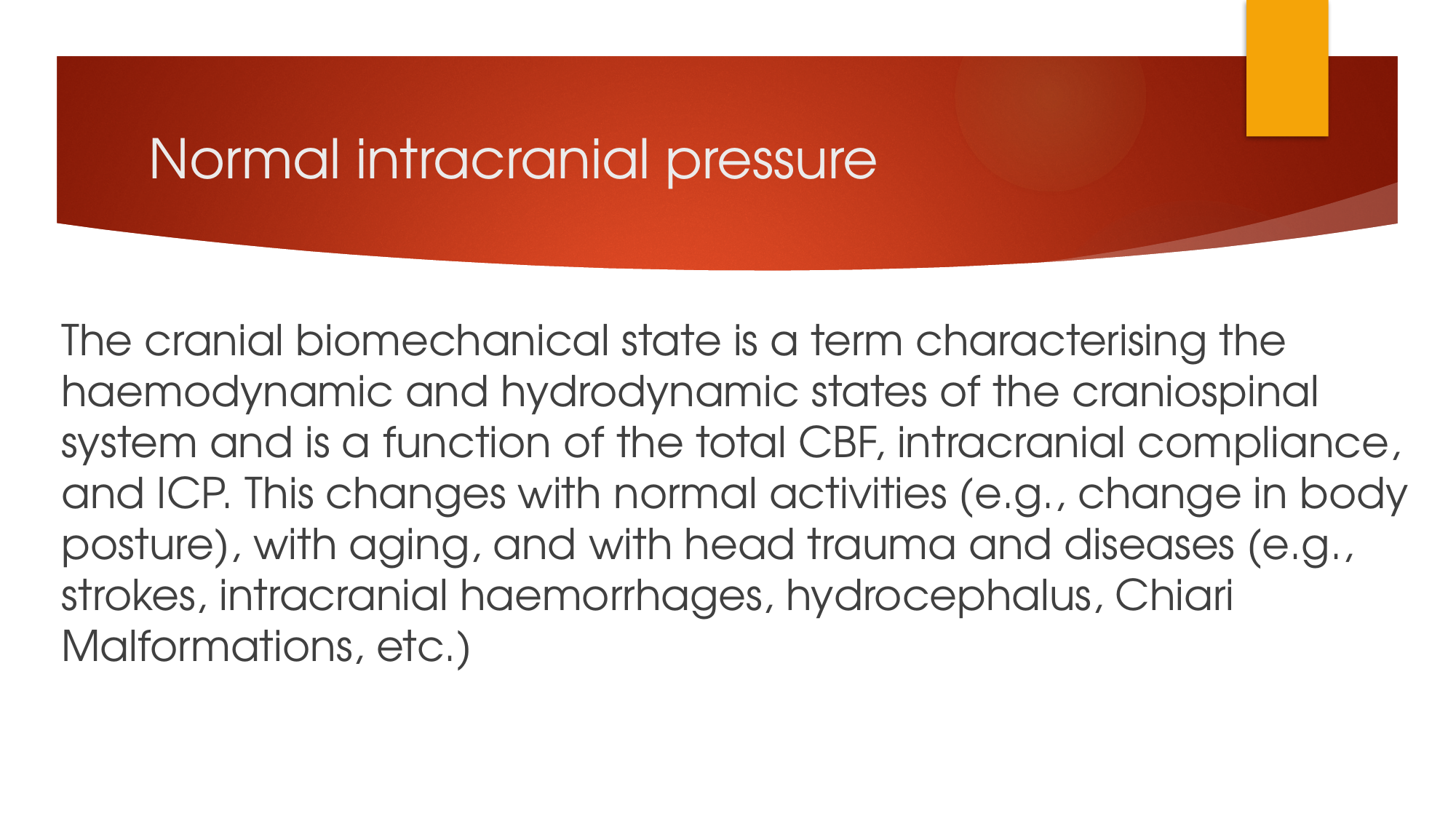

# Normal intracranial pressure
The cranial biomechanical state is a term characterising the haemodynamic and hydrodynamic states of the craniospinal system and is a function of the total CBF, intracranial compliance, and ICP. This changes with normal activities (e.g., change in body posture), with aging, and with head trauma and diseases (e.g., strokes, intracranial haemorrhages, hydrocephalus, Chiari Malformations, etc.)